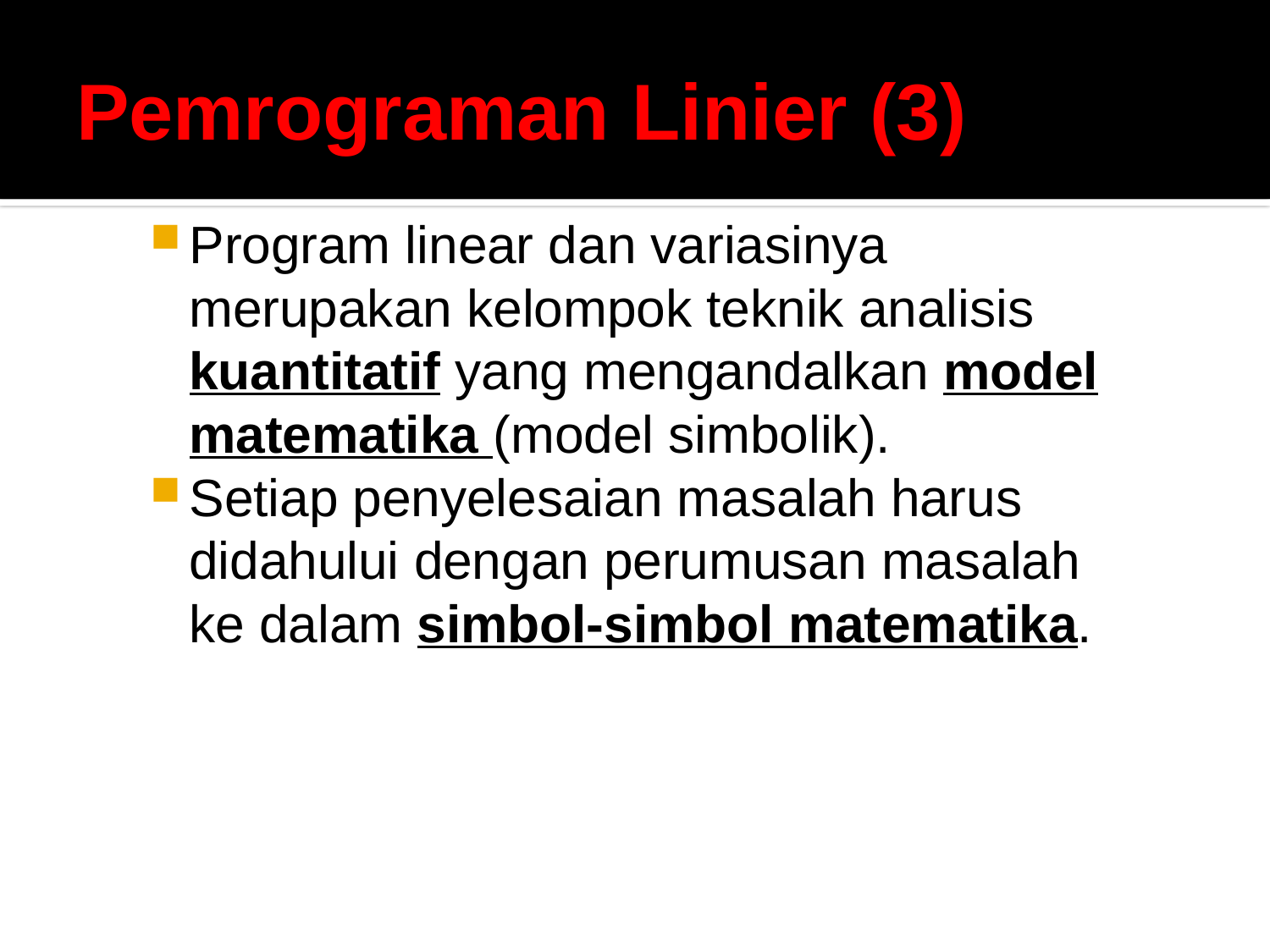

# Pemrograman Linier (3)
Program linear dan variasinya merupakan kelompok teknik analisis kuantitatif yang mengandalkan model matematika (model simbolik).
Setiap penyelesaian masalah harus didahului dengan perumusan masalah ke dalam simbol-simbol matematika.